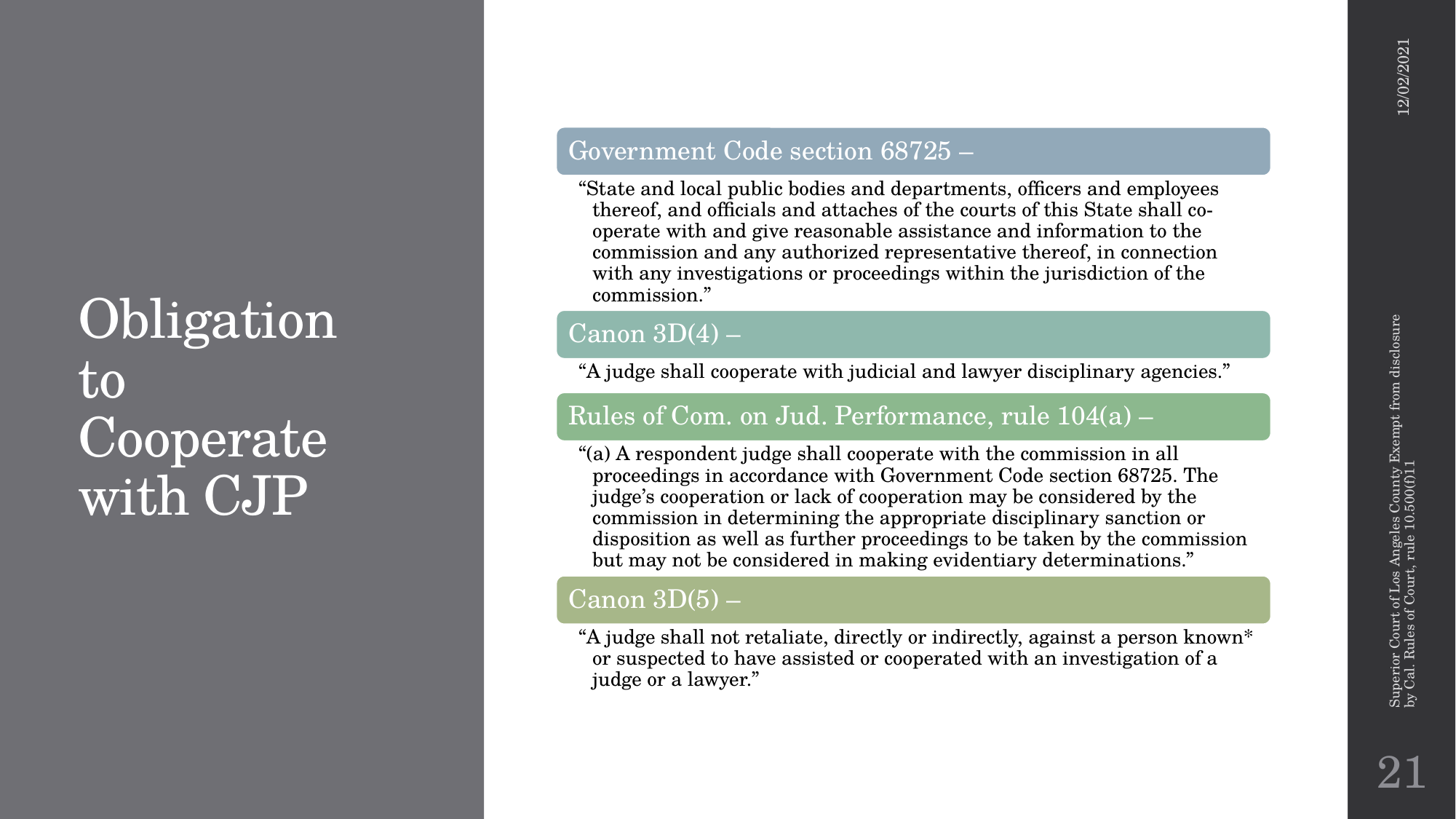

Government Code section 68725 –
“State and local public bodies and departments, officers and employees thereof, and officials and attaches of the courts of this State shall co-operate with and give reasonable assistance and information to the commission and any authorized representative thereof, in connection with any investigations or proceedings within the jurisdiction of the commission.”
Canon 3D(4) –
“A judge shall cooperate with judicial and lawyer disciplinary agencies.”
Rules of Com. on Jud. Performance, rule 104(a) –
“(a) A respondent judge shall cooperate with the commission in all proceedings in accordance with Government Code section 68725. The judge’s cooperation or lack of cooperation may be considered by the commission in determining the appropriate disciplinary sanction or disposition as well as further proceedings to be taken by the commission but may not be considered in making evidentiary determinations.”
Canon 3D(5) –
“A judge shall not retaliate, directly or indirectly, against a person known* or suspected to have assisted or cooperated with an investigation of a judge or a lawyer.”
# Obligation to Cooperate with CJP
12/02/2021
Superior Court of Los Angeles County Exempt from disclosure by Cal. Rules of Court, rule 10.500(f)11
21